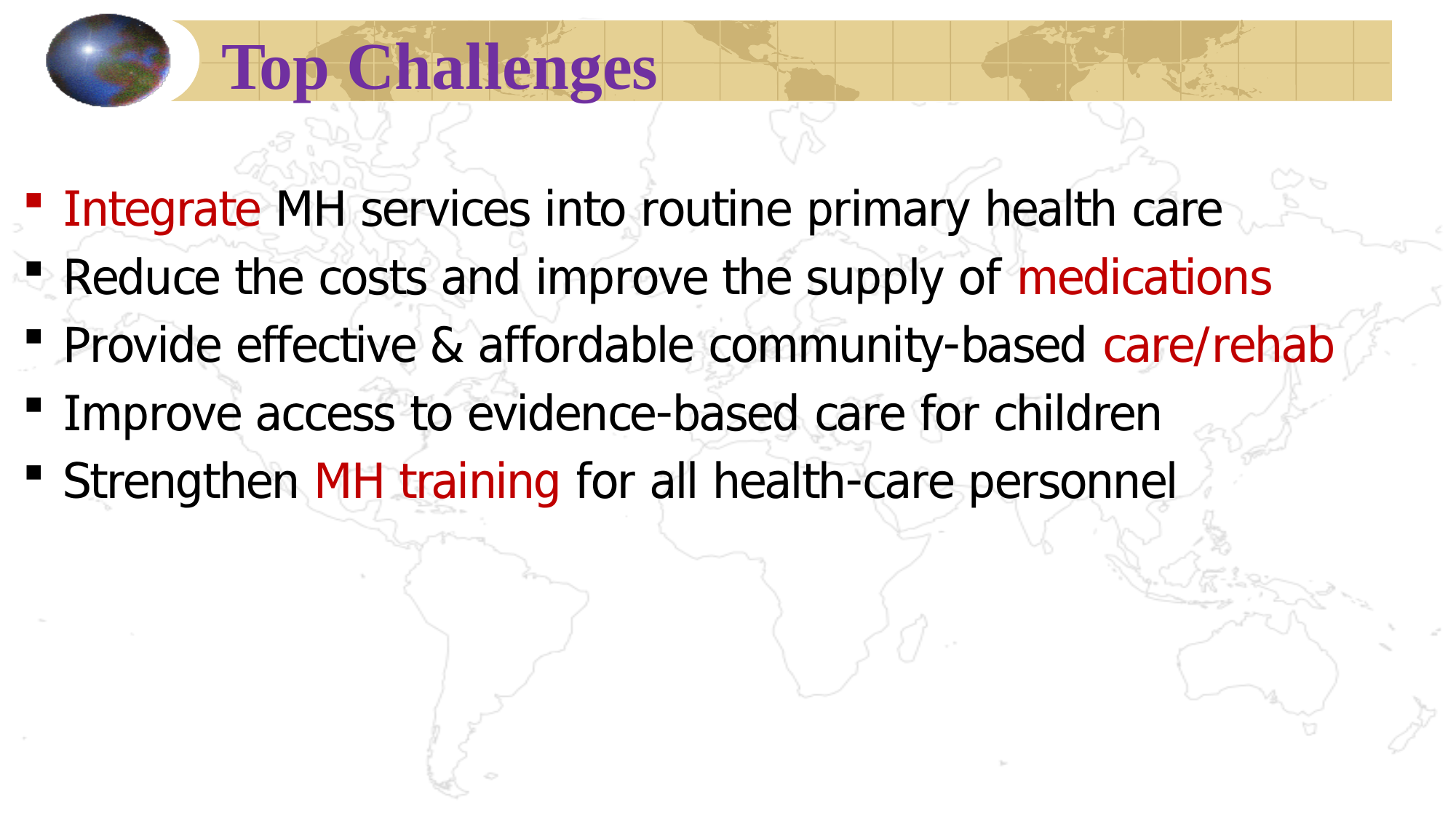

# Top Challenges
Integrate MH services into routine primary health care
Reduce the costs and improve the supply of medications
Provide effective & affordable community-based care/rehab
Improve access to evidence-based care for children
Strengthen MH training for all health-care personnel